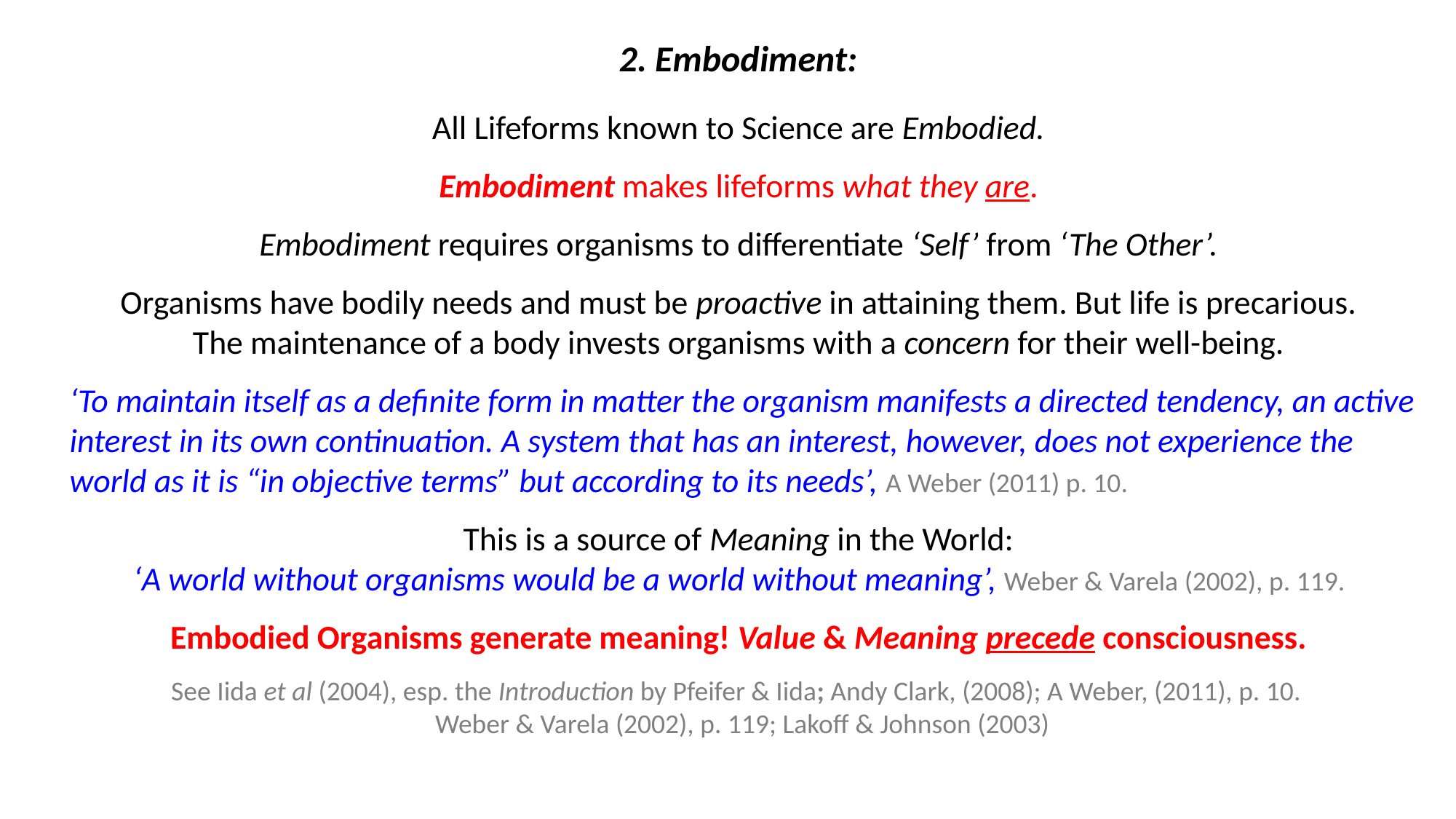

2. Embodiment:
All Lifeforms known to Science are Embodied.
Embodiment makes lifeforms what they are.
Embodiment requires organisms to differentiate ‘Self’ from ‘The Other’.
Organisms have bodily needs and must be proactive in attaining them. But life is precarious.
The maintenance of a body invests organisms with a concern for their well-being.
‘To maintain itself as a definite form in matter the organism manifests a directed tendency, an active interest in its own continuation. A system that has an interest, however, does not experience the world as it is “in objective terms” but according to its needs’, A Weber (2011) p. 10.
This is a source of Meaning in the World:
‘A world without organisms would be a world without meaning’, Weber & Varela (2002), p. 119.
Embodied Organisms generate meaning! Value & Meaning precede consciousness.
See Iida et al (2004), esp. the Introduction by Pfeifer & Iida; Andy Clark, (2008); A Weber, (2011), p. 10.
Weber & Varela (2002), p. 119; Lakoff & Johnson (2003)